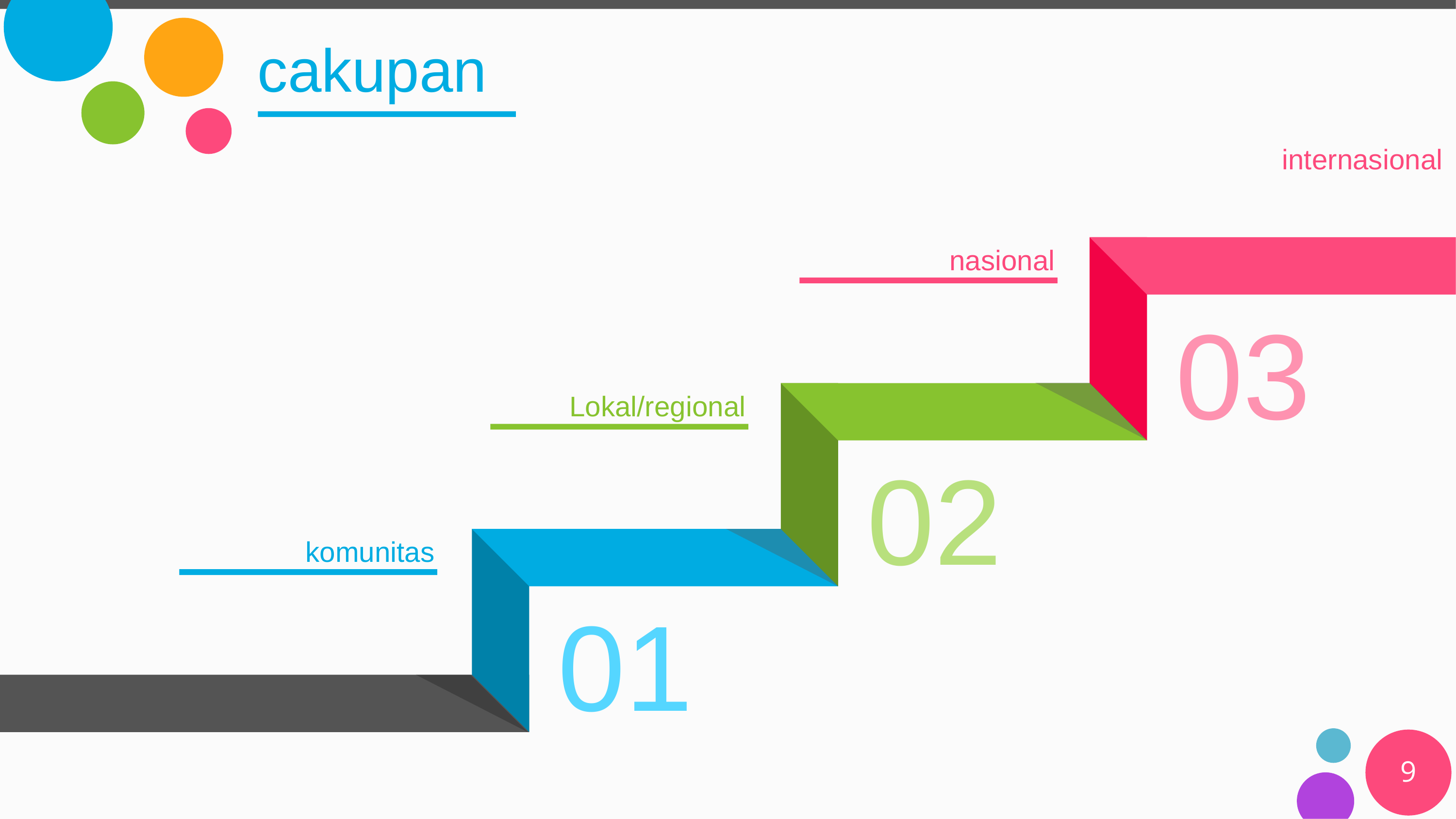

# cakupan
internasional
nasional
Lokal/regional
komunitas
9